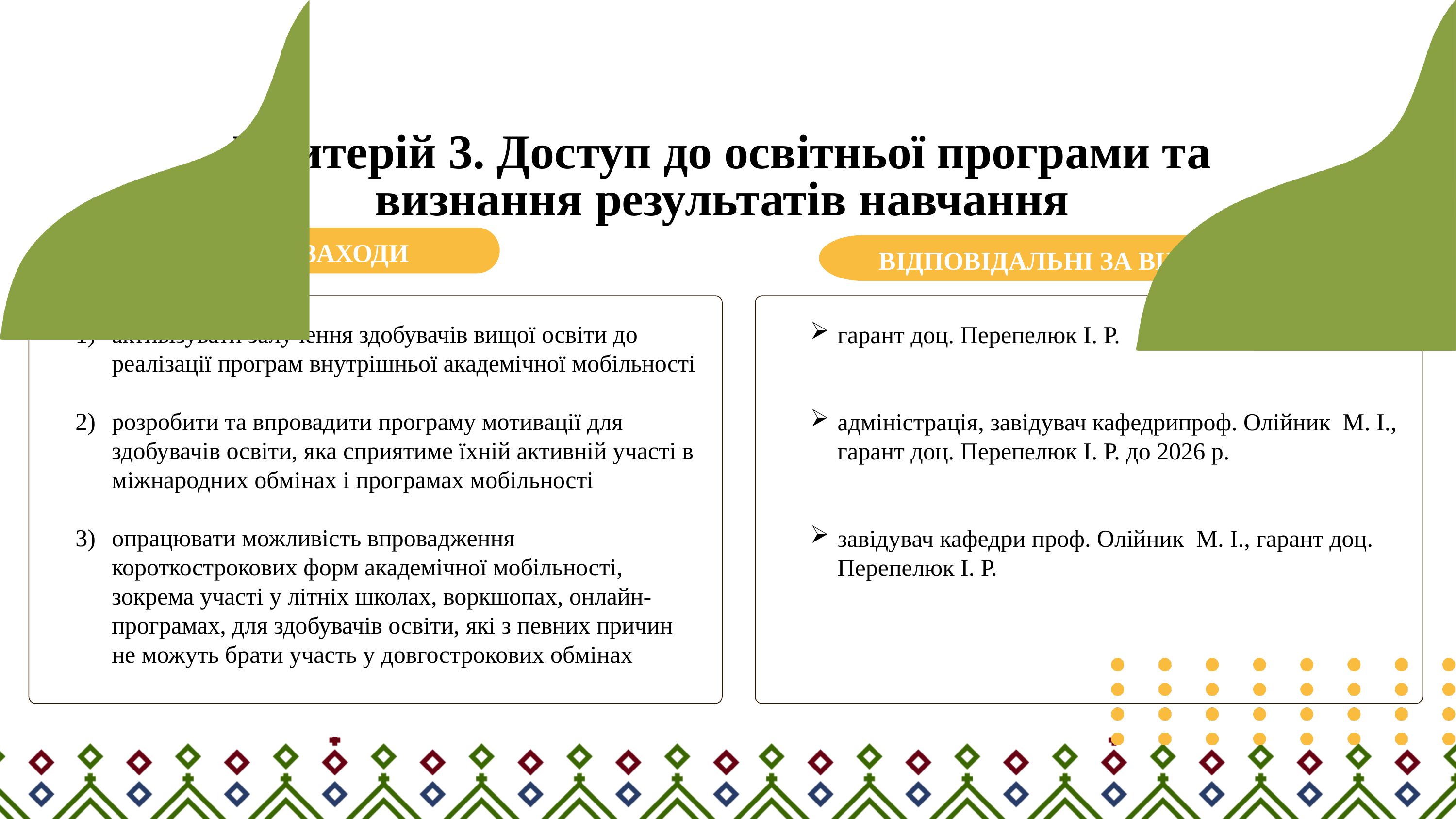

Критерій 3. Доступ до освітньої програми та визнання результатів навчання

ЗАХОДИ

ВІДПОВІДАЛЬНІ ЗА ВИКОНАННЯ

активізувати залучення здобувачів вищої освіти до реалізації програм внутрішньої академічної мобільності

розробити та впровадити програму мотивації для здобувачів освіти, яка сприятиме їхній активній участі в міжнародних обмінах і програмах мобільності

опрацювати можливість впровадження короткострокових форм академічної мобільності, зокрема участі у літніх школах, воркшопах, онлайн-програмах, для здобувачів освіти, які з певних причин не можуть брати участь у довгострокових обмінах
гарант доц. Перепелюк І. Р.

адміністрація, завідувач кафедрипроф. Олійник  М. І., гарант доц. Перепелюк І. Р. до 2026 р.

завідувач кафедри проф. Олійник  М. І., гарант доц. Перепелюк І. Р.

KEY COMPONENTS